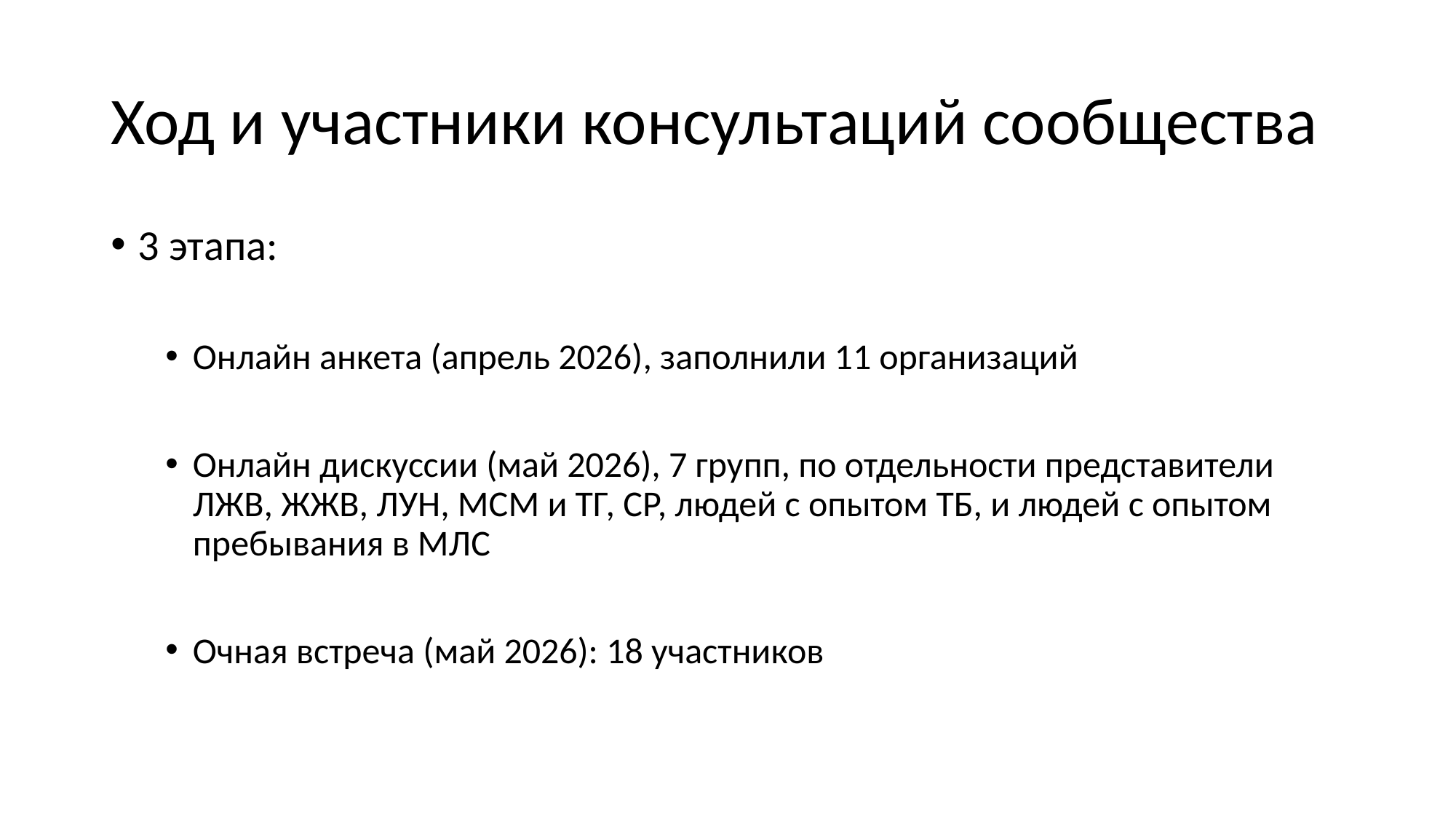

# Ход и участники консультаций сообщества
3 этапа:

Онлайн анкета (апрель 2026), заполнили 11 организаций

Онлайн дискуссии (май 2026), 7 групп, по отдельности представители ЛЖВ, ЖЖВ, ЛУН, МСМ и ТГ, СР, людей с опытом ТБ, и людей с опытом пребывания в МЛС

Очная встреча (май 2026): 18 участников